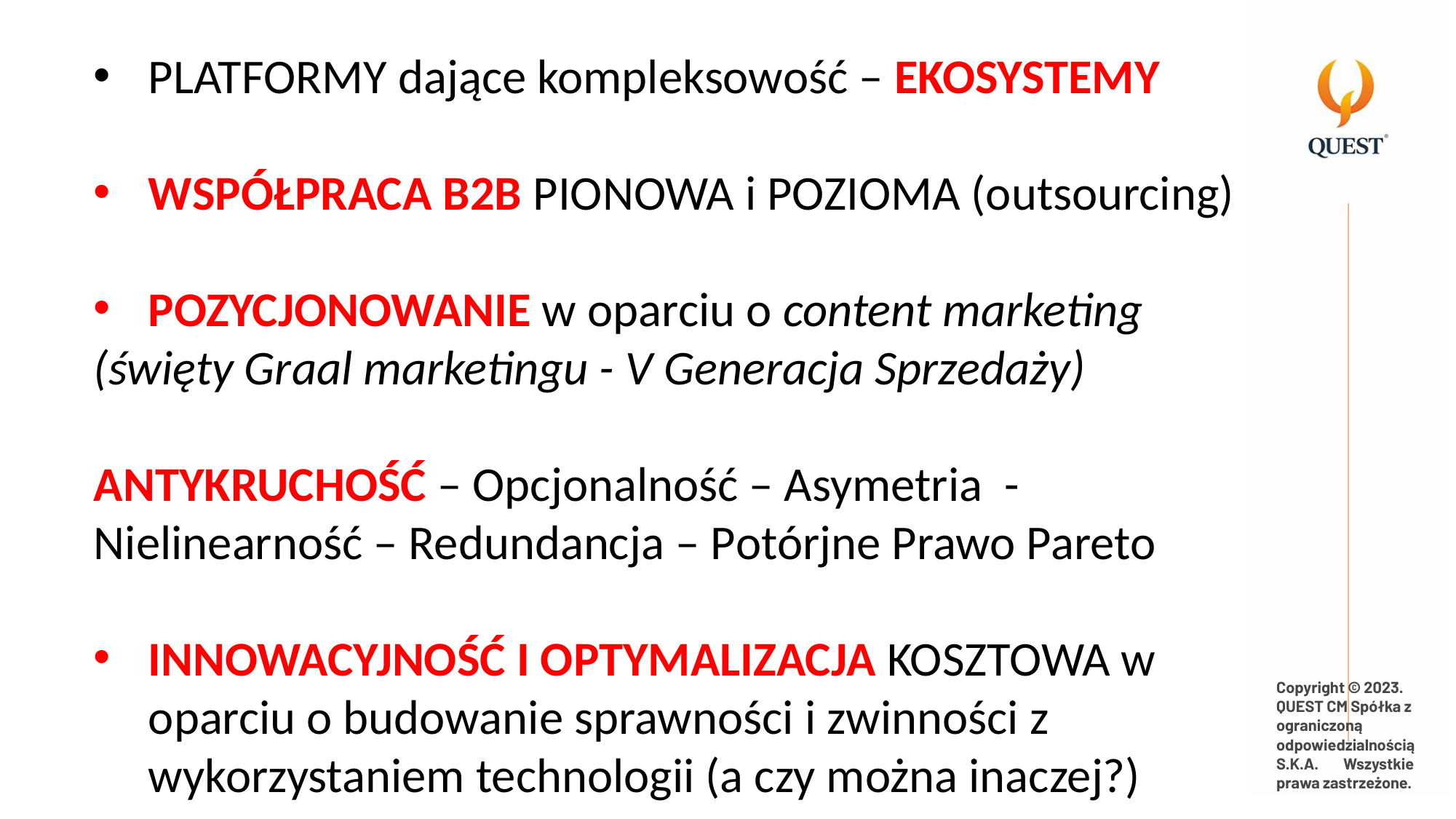

PLATFORMY dające kompleksowość – EKOSYSTEMY

WSPÓŁPRACA B2B PIONOWA i POZIOMA (outsourcing)

POZYCJONOWANIE w oparciu o content marketing
(święty Graal marketingu - V Generacja Sprzedaży)

ANTYKRUCHOŚĆ – Opcjonalność – Asymetria  - Nielinearność – Redundancja – Potórjne Prawo Pareto

INNOWACYJNOŚĆ I OPTYMALIZACJA KOSZTOWA w oparciu o budowanie sprawności i zwinności z wykorzystaniem technologii (a czy można inaczej?)